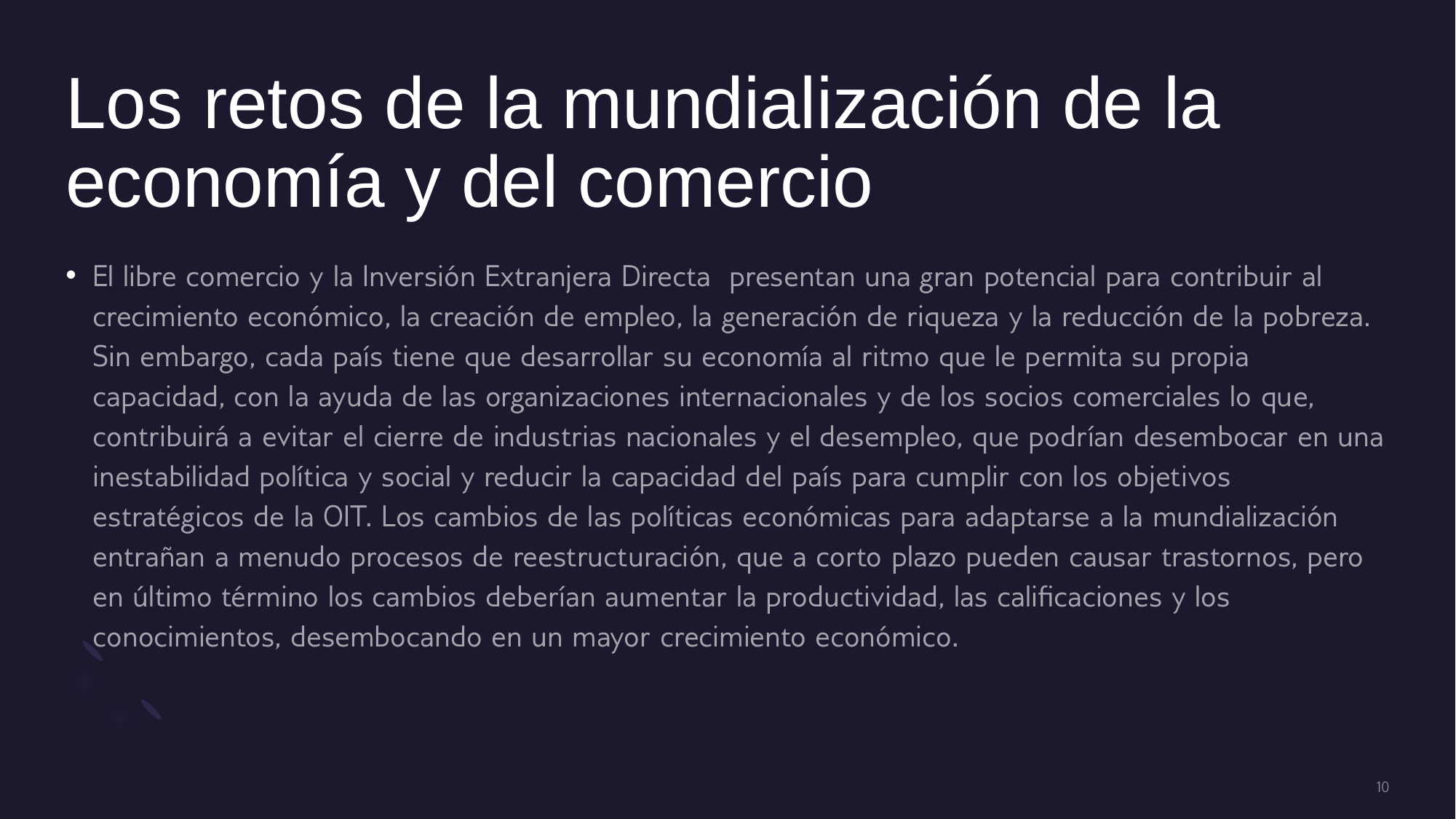

# Los retos de la mundialización de la economía y del comercio
El libre comercio y la Inversión Extranjera Directa  presentan una gran potencial para contribuir al crecimiento económico, la creación de empleo, la generación de riqueza y la reducción de la pobreza. Sin embargo, cada país tiene que desarrollar su economía al ritmo que le permita su propia capacidad, con la ayuda de las organizaciones internacionales y de los socios comerciales lo que, contribuirá a evitar el cierre de industrias nacionales y el desempleo, que podrían desembocar en una inestabilidad política y social y reducir la capacidad del país para cumplir con los objetivos estratégicos de la OIT. Los cambios de las políticas económicas para adaptarse a la mundialización entrañan a menudo procesos de reestructuración, que a corto plazo pueden causar trastornos, pero en último término los cambios deberían aumentar la productividad, las calificaciones y los conocimientos, desembocando en un mayor crecimiento económico.
10